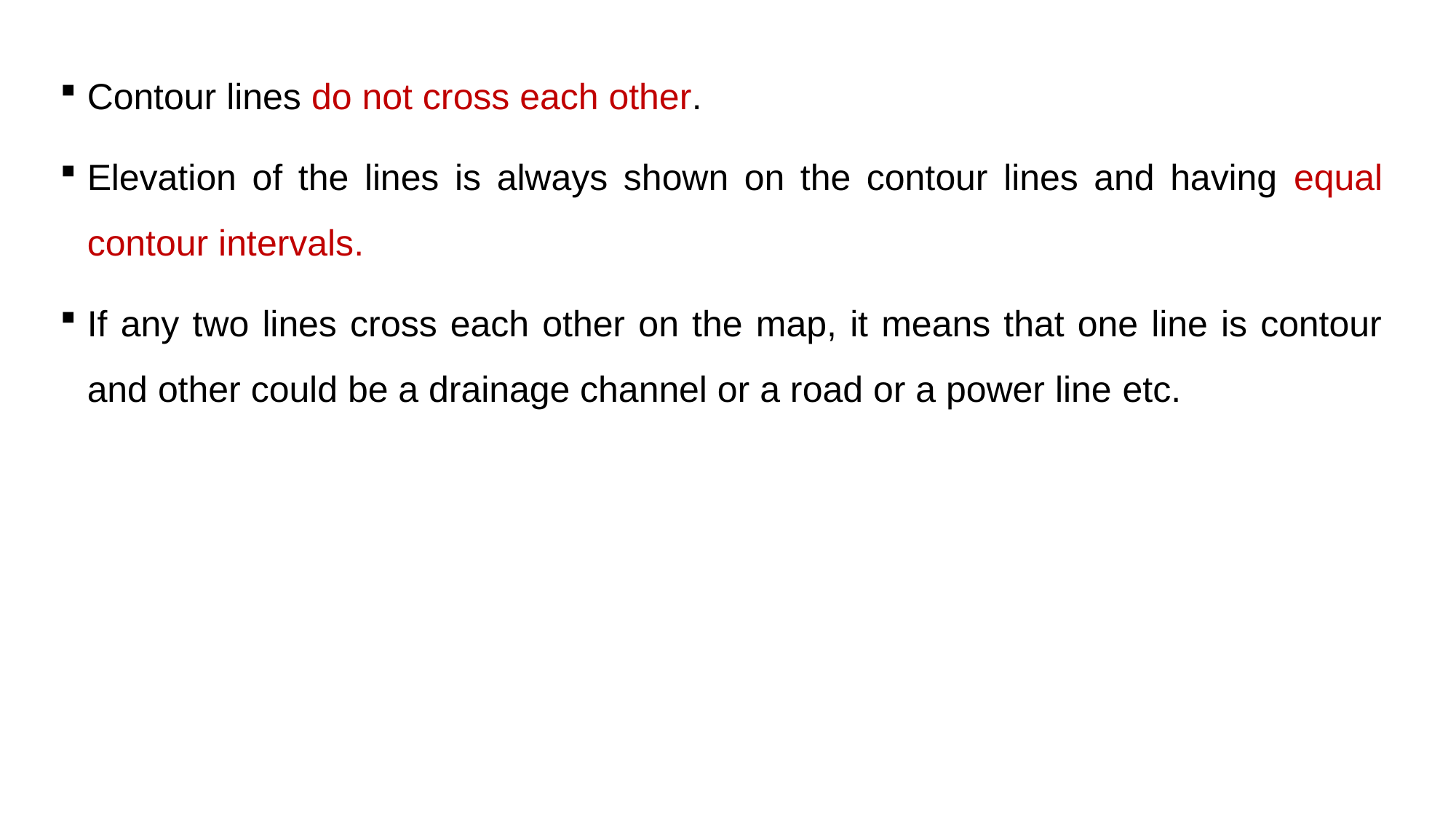

Contour lines do not cross each other.
Elevation of the lines is always shown on the contour lines and having equal contour intervals.
If any two lines cross each other on the map, it means that one line is contour and other could be a drainage channel or a road or a power line etc.